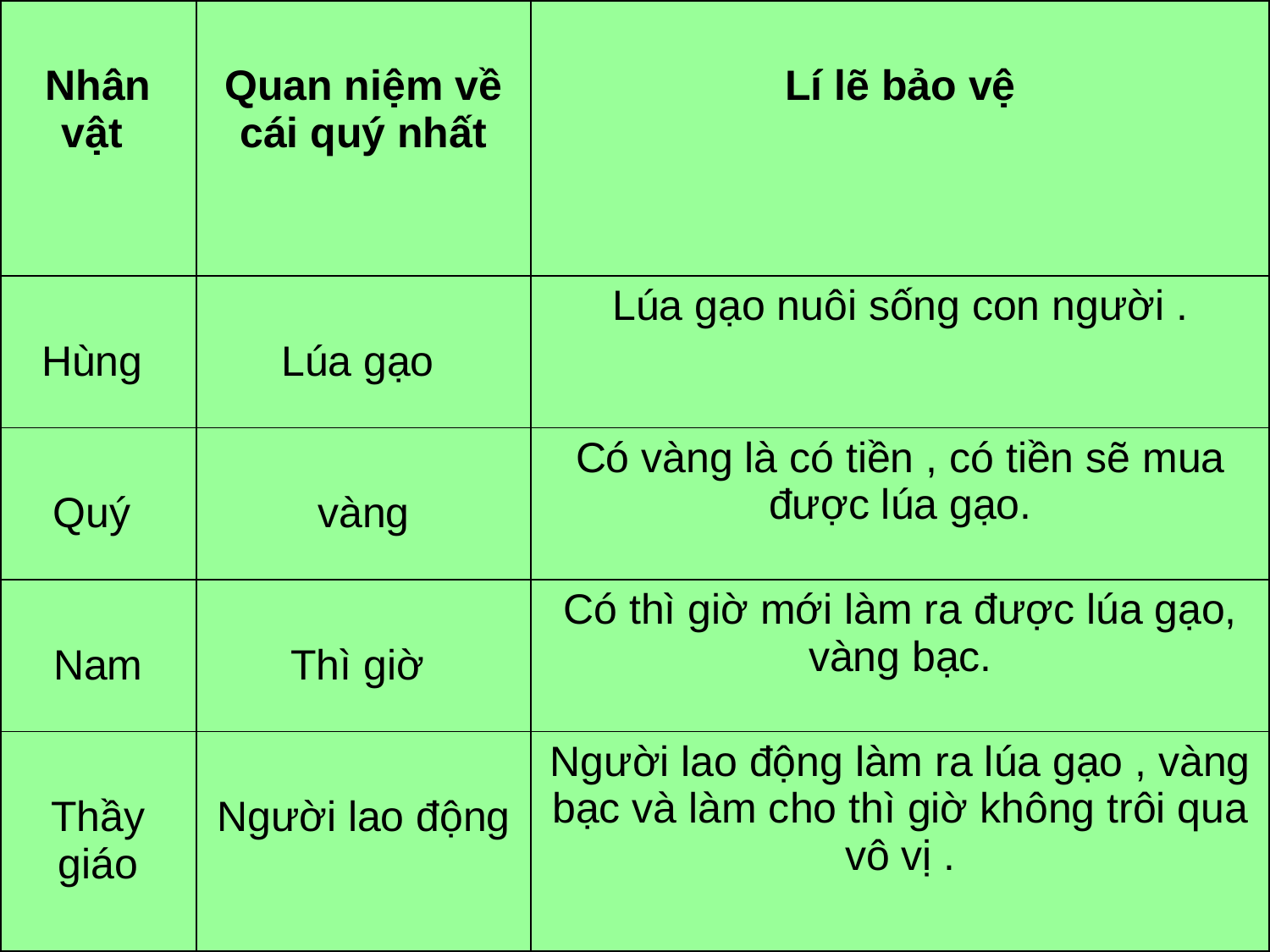

| Nhân vật | Quan niệm về cái quý nhất | Lí lẽ bảo vệ |
| --- | --- | --- |
| Hùng | Lúa gạo | Lúa gạo nuôi sống con người . |
| Quý | vàng | Có vàng là có tiền , có tiền sẽ mua được lúa gạo. |
| Nam | Thì giờ | Có thì giờ mới làm ra được lúa gạo, vàng bạc. |
| Thầy giáo | Người lao động | Người lao động làm ra lúa gạo , vàng bạc và làm cho thì giờ không trôi qua vô vị . |